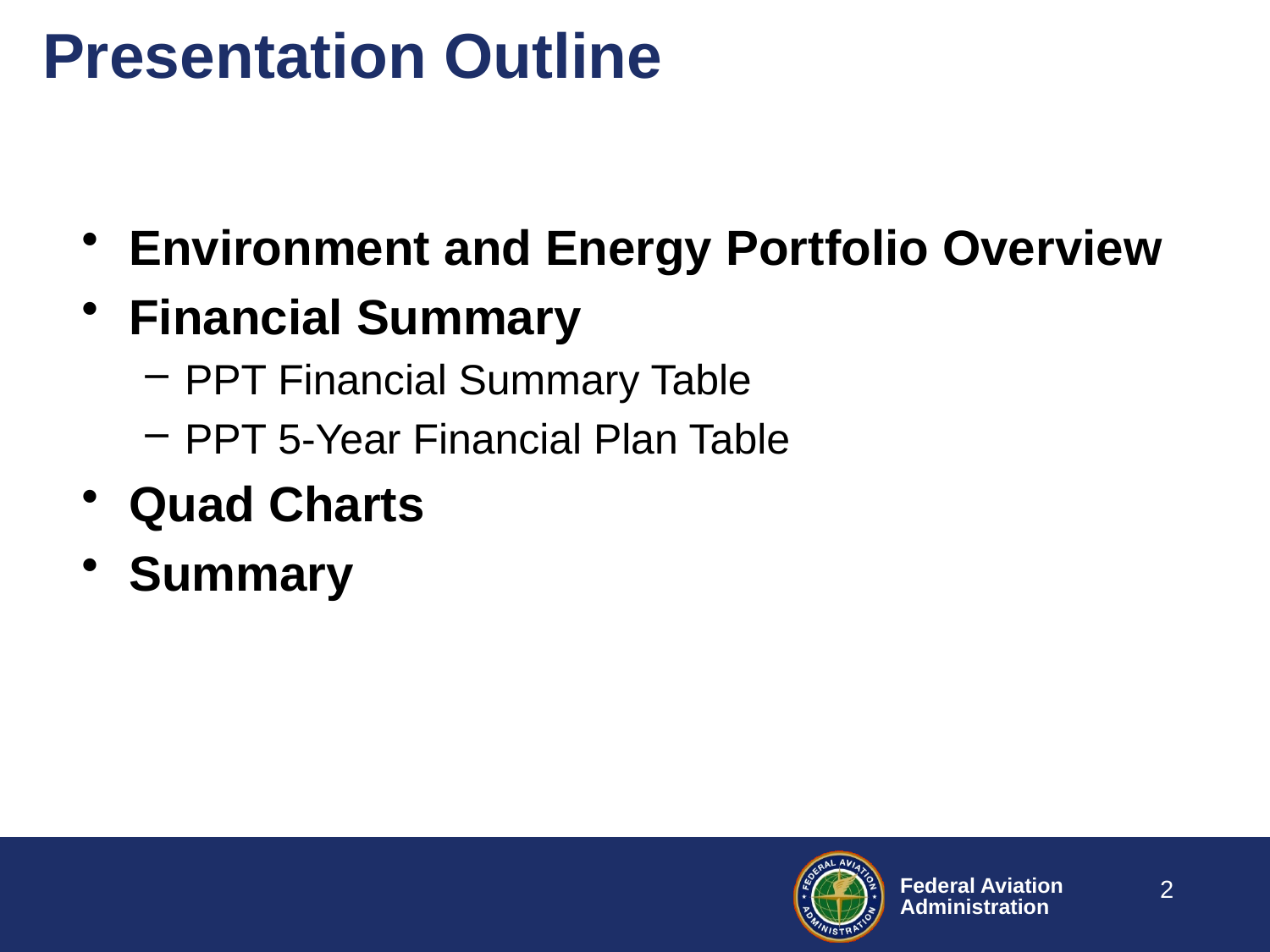

# Presentation Outline
Environment and Energy Portfolio Overview
Financial Summary
PPT Financial Summary Table
PPT 5-Year Financial Plan Table
Quad Charts
Summary

2